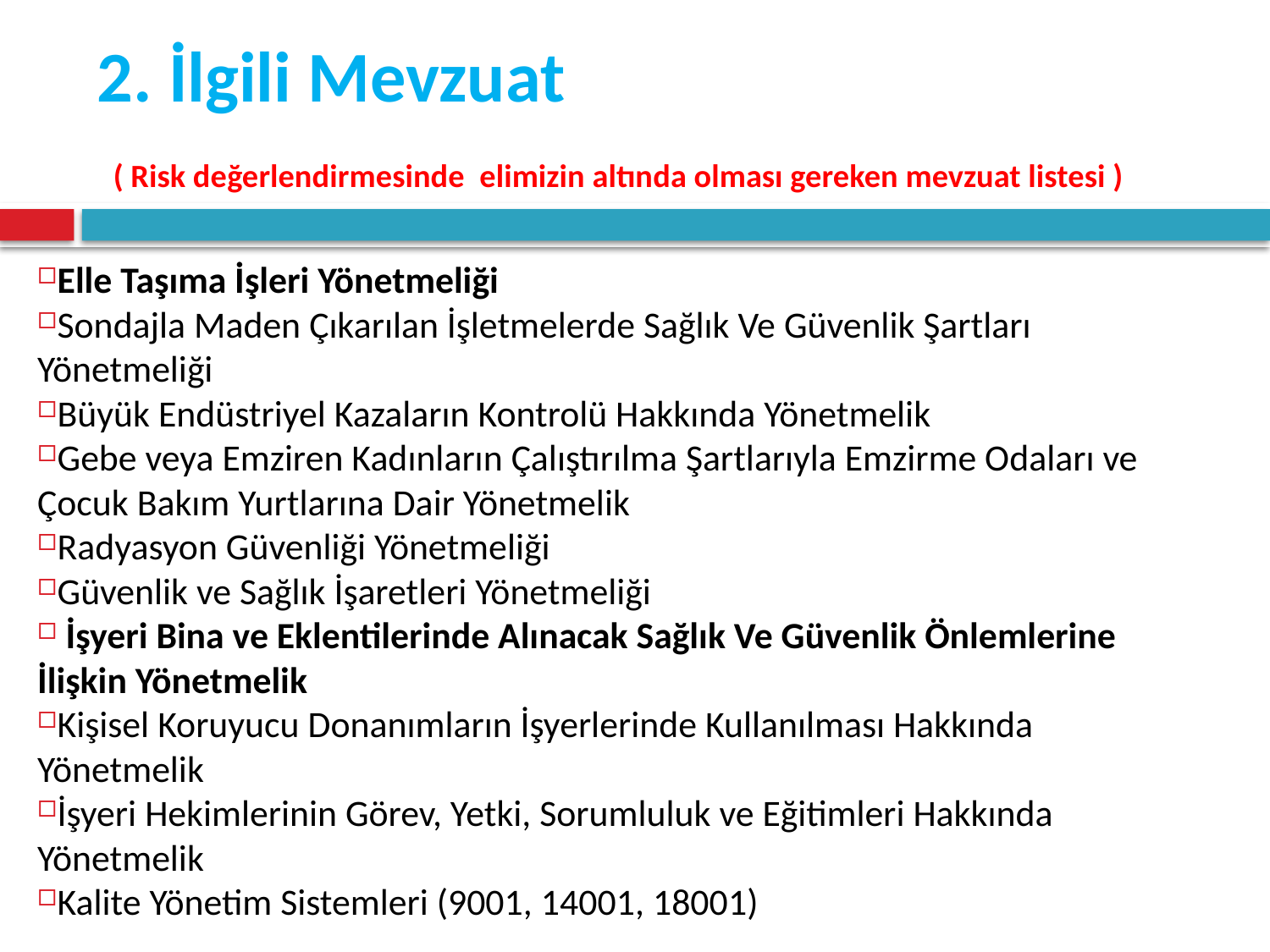

# 2. İlgili Mevzuat ( Risk değerlendirmesinde  elimizin altında olması gereken mevzuat listesi )
Elle Taşıma İşleri Yönetmeliği
Sondajla Maden Çıkarılan İşletmelerde Sağlık Ve Güvenlik Şartları Yönetmeliği
Büyük Endüstriyel Kazaların Kontrolü Hakkında Yönetmelik
Gebe veya Emziren Kadınların Çalıştırılma Şartlarıyla Emzirme Odaları ve Çocuk Bakım Yurtlarına Dair Yönetmelik
Radyasyon Güvenliği Yönetmeliği
Güvenlik ve Sağlık İşaretleri Yönetmeliği
 İşyeri Bina ve Eklentilerinde Alınacak Sağlık Ve Güvenlik Önlemlerine İlişkin Yönetmelik
Kişisel Koruyucu Donanımların İşyerlerinde Kullanılması Hakkında Yönetmelik
İşyeri Hekimlerinin Görev, Yetki, Sorumluluk ve Eğitimleri Hakkında Yönetmelik
Kalite Yönetim Sistemleri (9001, 14001, 18001)